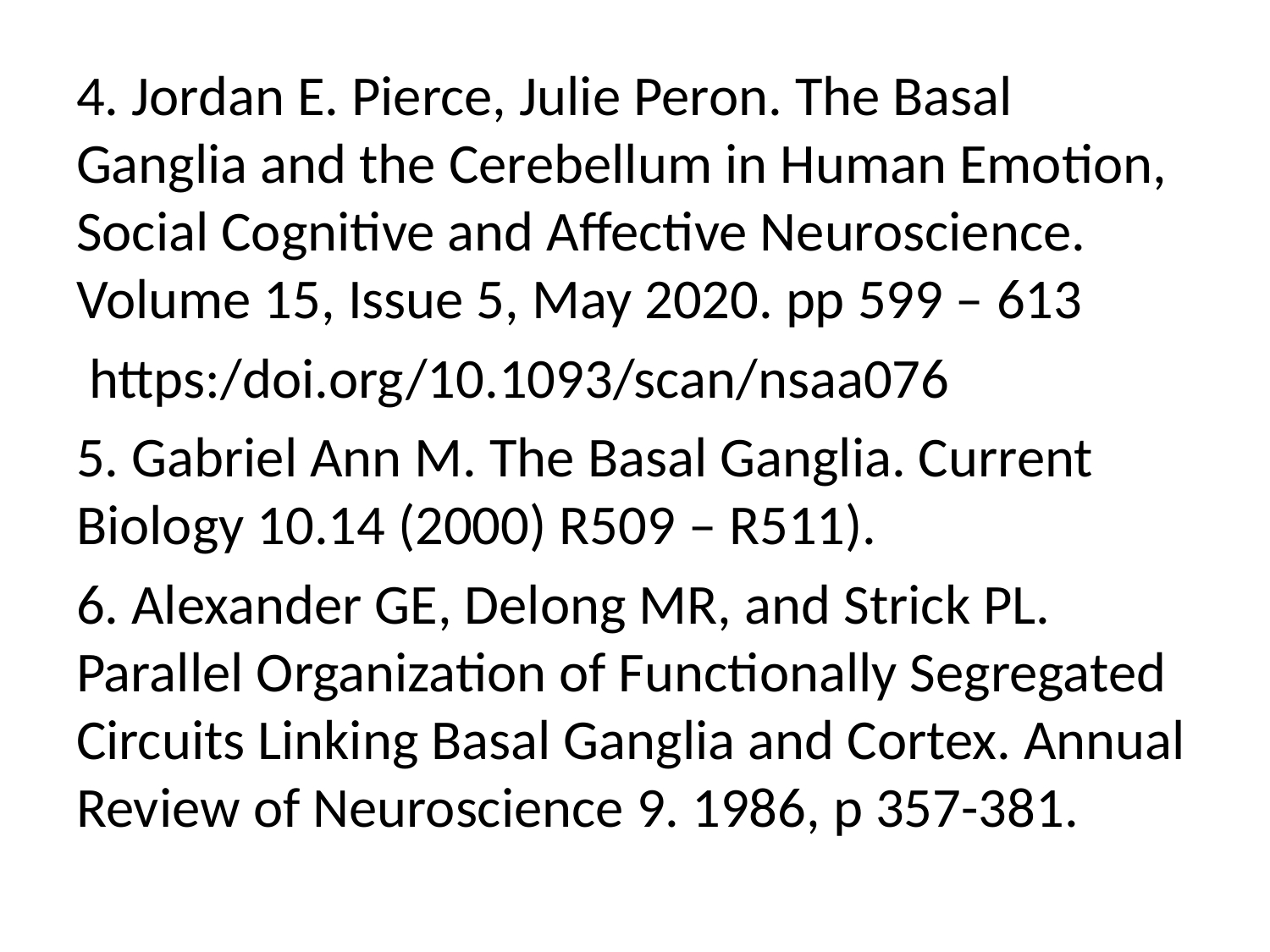

4. Jordan E. Pierce, Julie Peron. The Basal Ganglia and the Cerebellum in Human Emotion, Social Cognitive and Affective Neuroscience. Volume 15, Issue 5, May 2020. pp 599 – 613
 https:/doi.org/10.1093/scan/nsaa076
5. Gabriel Ann M. The Basal Ganglia. Current Biology 10.14 (2000) R509 – R511).
6. Alexander GE, Delong MR, and Strick PL. Parallel Organization of Functionally Segregated Circuits Linking Basal Ganglia and Cortex. Annual Review of Neuroscience 9. 1986, p 357-381.